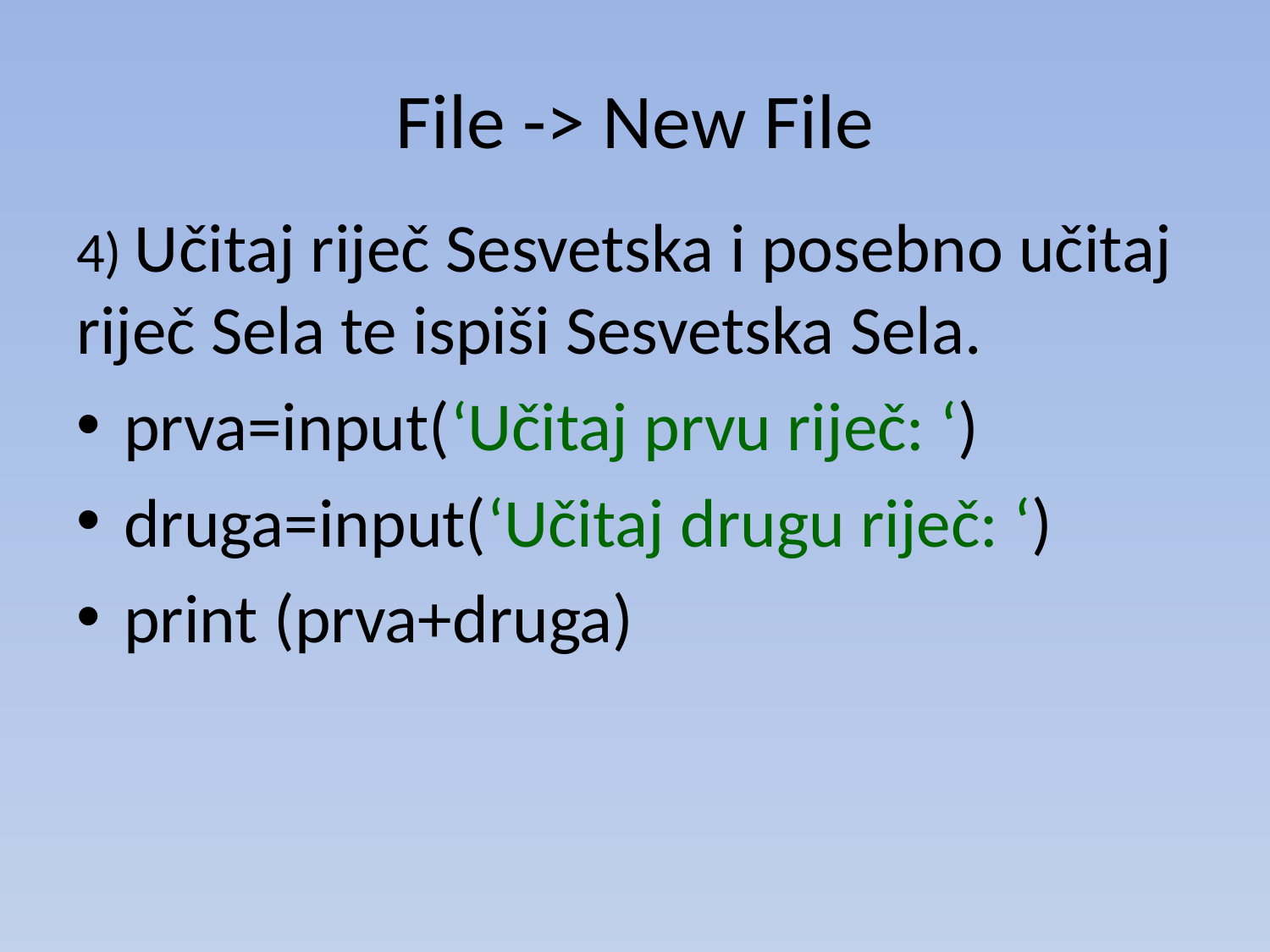

# File -> New File
4) Učitaj riječ Sesvetska i posebno učitaj riječ Sela te ispiši Sesvetska Sela.
prva=input(‘Učitaj prvu riječ: ‘)
druga=input(‘Učitaj drugu riječ: ‘)
print (prva+druga)